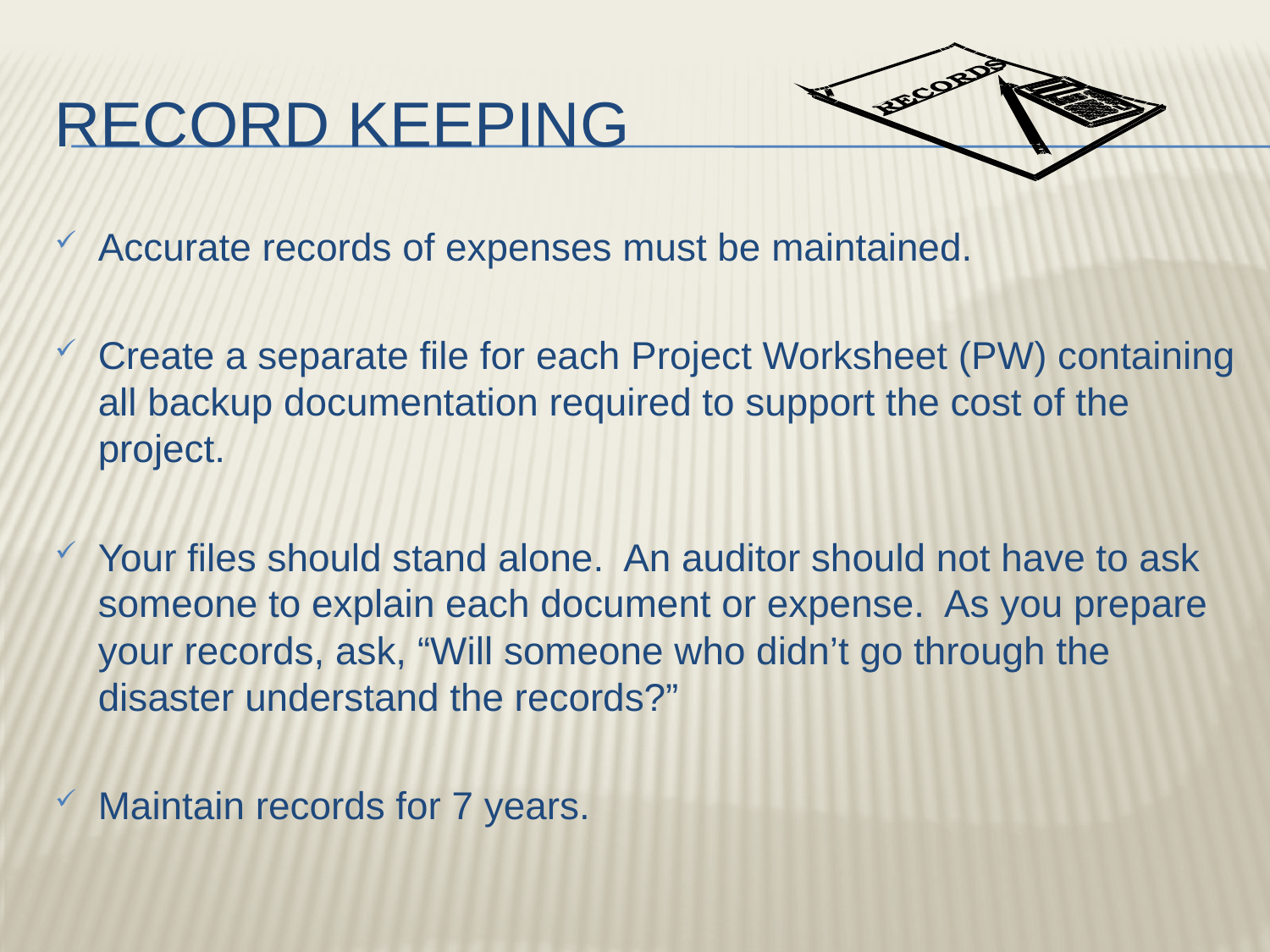

# Record Keeping
Accurate records of expenses must be maintained.

Create a separate file for each Project Worksheet (PW) containing all backup documentation required to support the cost of the project.

Your files should stand alone.  An auditor should not have to ask someone to explain each document or expense.  As you prepare your records, ask, “Will someone who didn’t go through the disaster understand the records?”

Maintain records for 7 years.